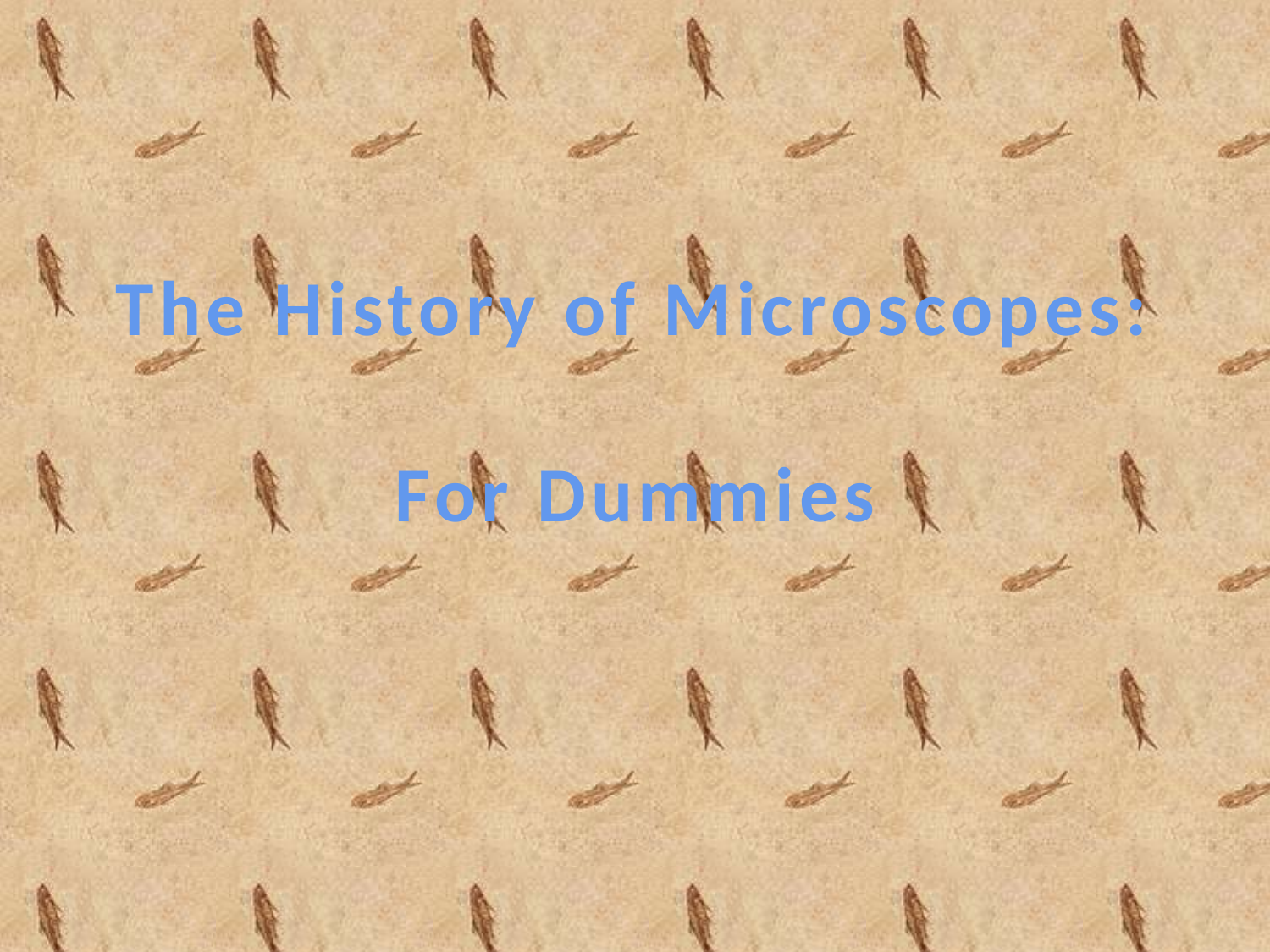

# The History of Microscopes: For Dummies